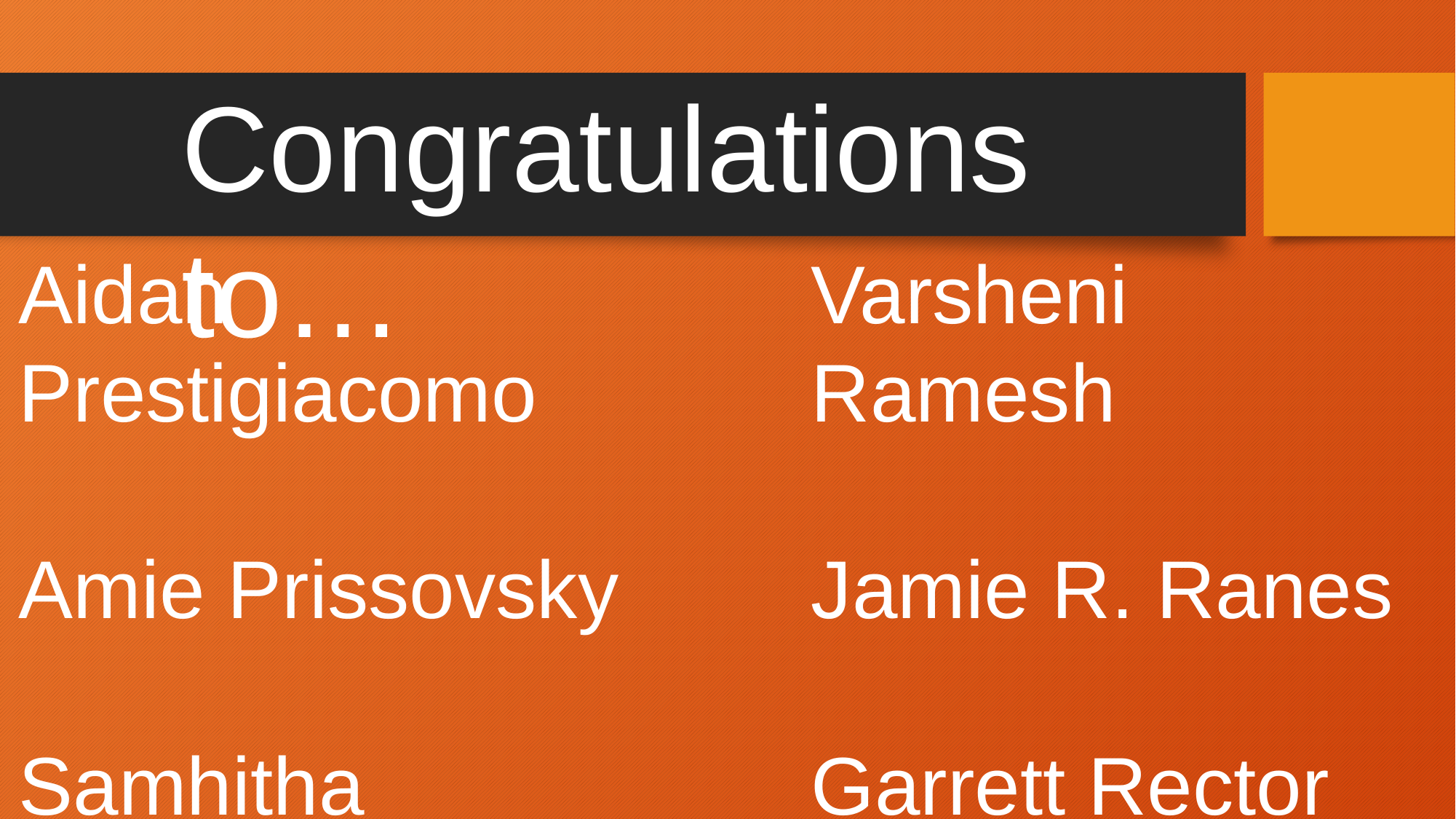

Congratulations to…
Varsheni Ramesh

Jamie R. Ranes

Garrett Rector
Aidan Prestigiacomo

Amie Prissovsky

Samhitha Ramankulath